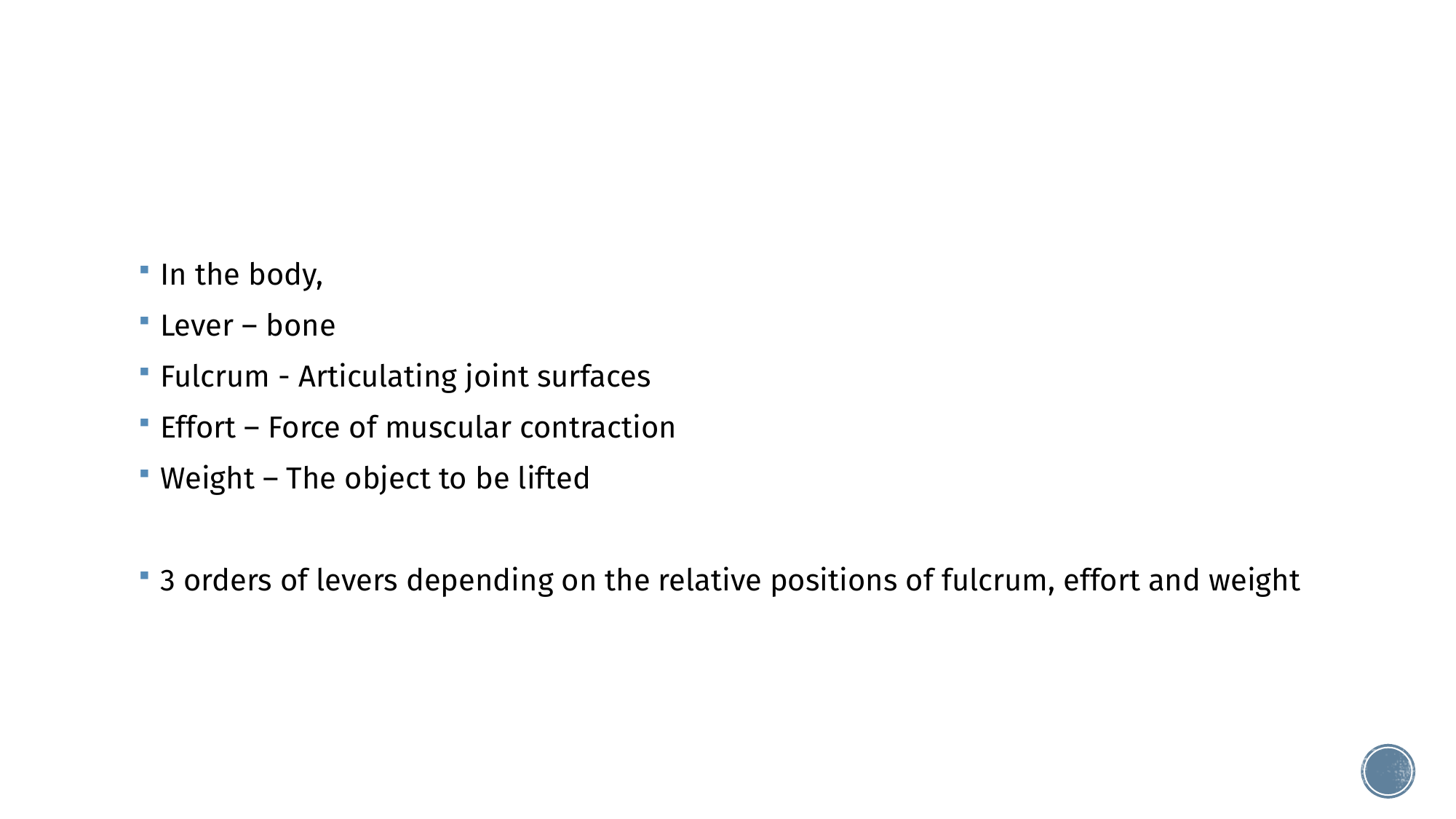

#
In the body,
Lever – bone
Fulcrum - Articulating joint surfaces
Effort – Force of muscular contraction
Weight – The object to be lifted

3 orders of levers depending on the relative positions of fulcrum, effort and weight